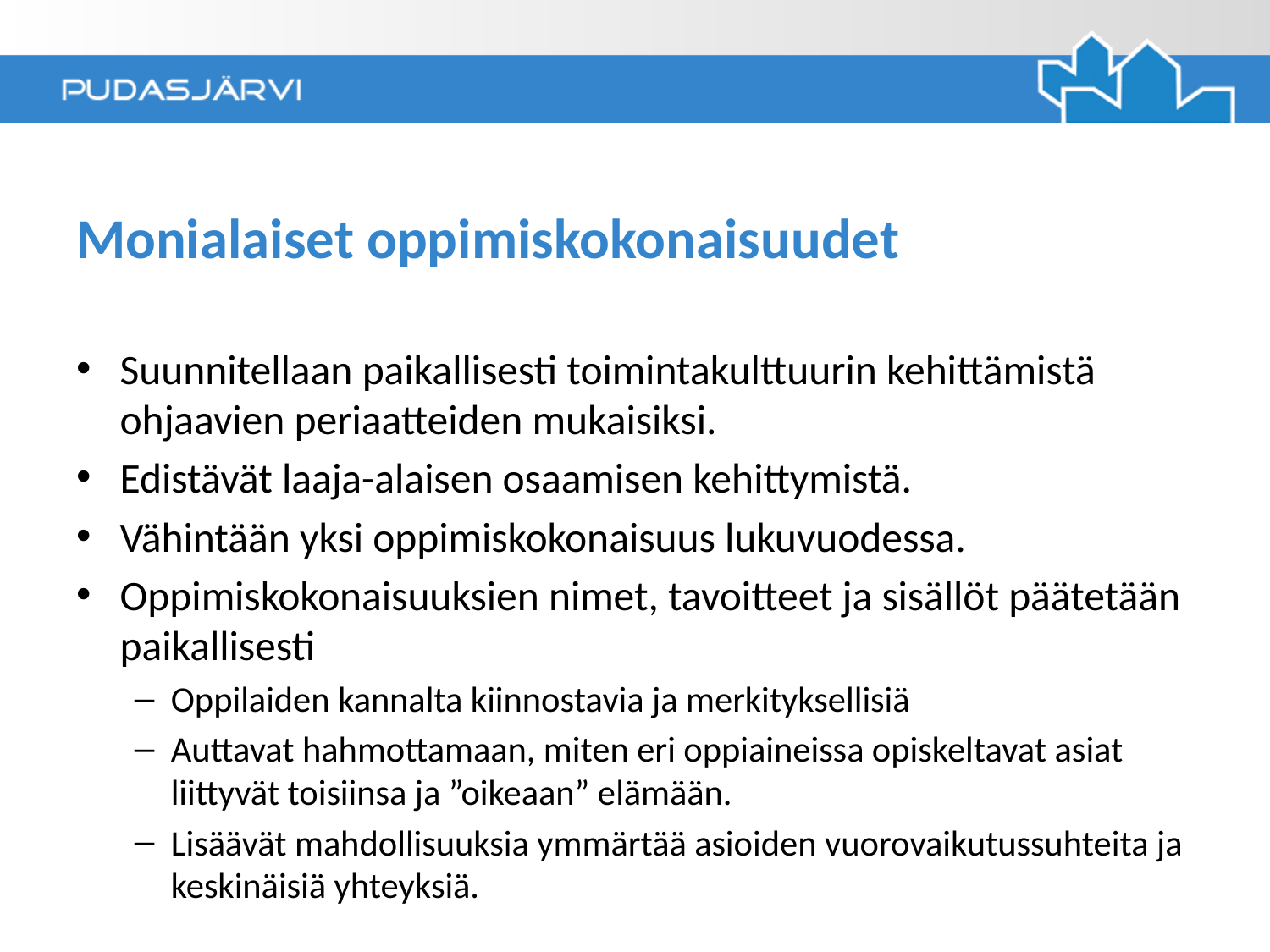

# Monialaiset oppimiskokonaisuudet
Suunnitellaan paikallisesti toimintakulttuurin kehittämistä ohjaavien periaatteiden mukaisiksi.
Edistävät laaja-alaisen osaamisen kehittymistä.
Vähintään yksi oppimiskokonaisuus lukuvuodessa.
Oppimiskokonaisuuksien nimet, tavoitteet ja sisällöt päätetään paikallisesti
Oppilaiden kannalta kiinnostavia ja merkityksellisiä
Auttavat hahmottamaan, miten eri oppiaineissa opiskeltavat asiat liittyvät toisiinsa ja ”oikeaan” elämään.
Lisäävät mahdollisuuksia ymmärtää asioiden vuorovaikutussuhteita ja keskinäisiä yhteyksiä.